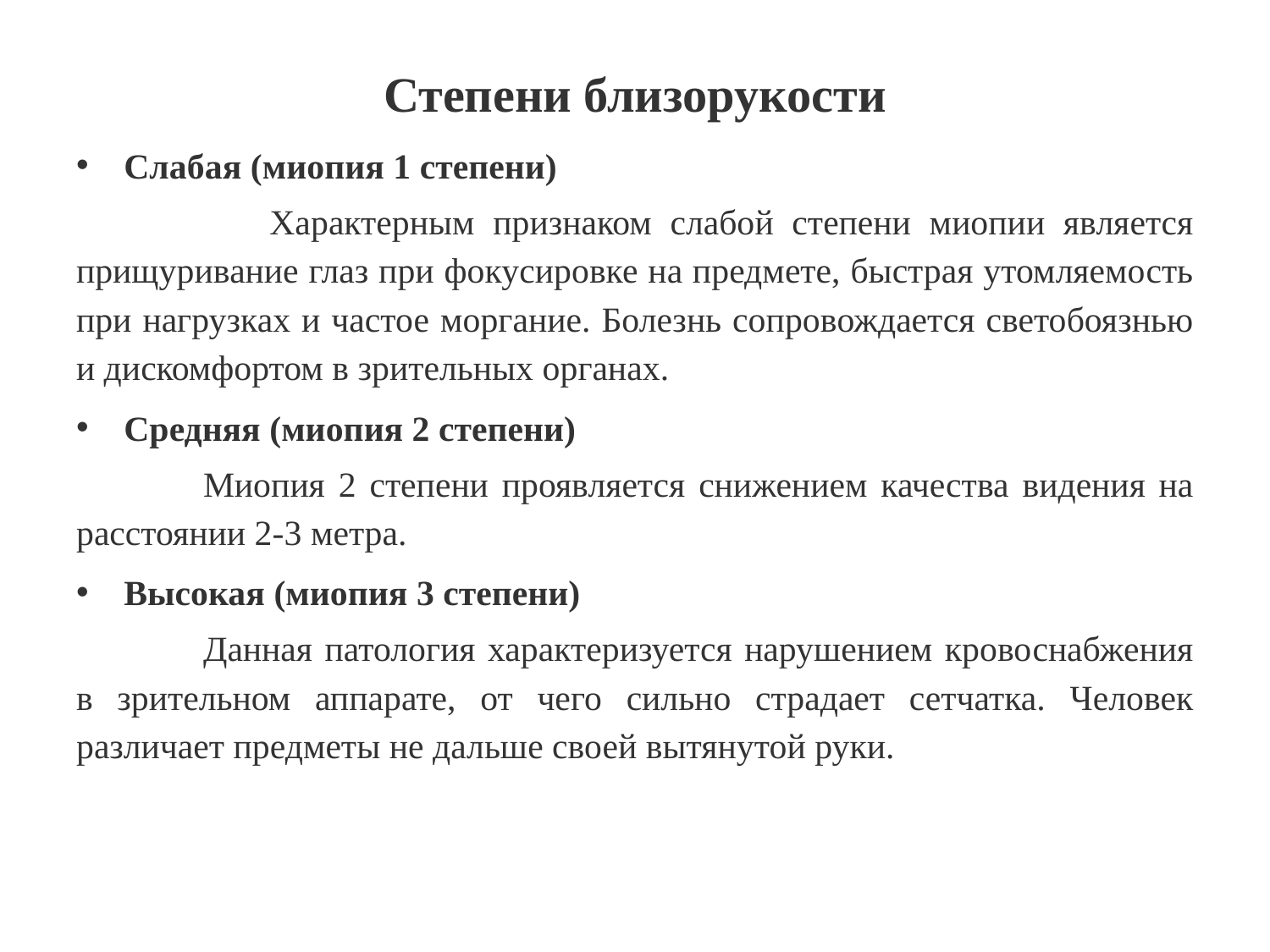

# Степени близорукости
Слабая (миопия 1 степени)
     	 Характерным признаком слабой степени миопии является прищуривание глаз при фокусировке на предмете, быстрая утомляемость при нагрузках и частое моргание. Болезнь сопровождается светобоязнью и дискомфортом в зрительных органах.
Средняя (миопия 2 степени)
	Миопия 2 степени проявляется снижением качества видения на расстоянии 2-3 метра.
Высокая (миопия 3 степени)
	Данная патология характеризуется нарушением кровоснабжения в зрительном аппарате, от чего сильно страдает сетчатка. Человек различает предметы не дальше своей вытянутой руки.